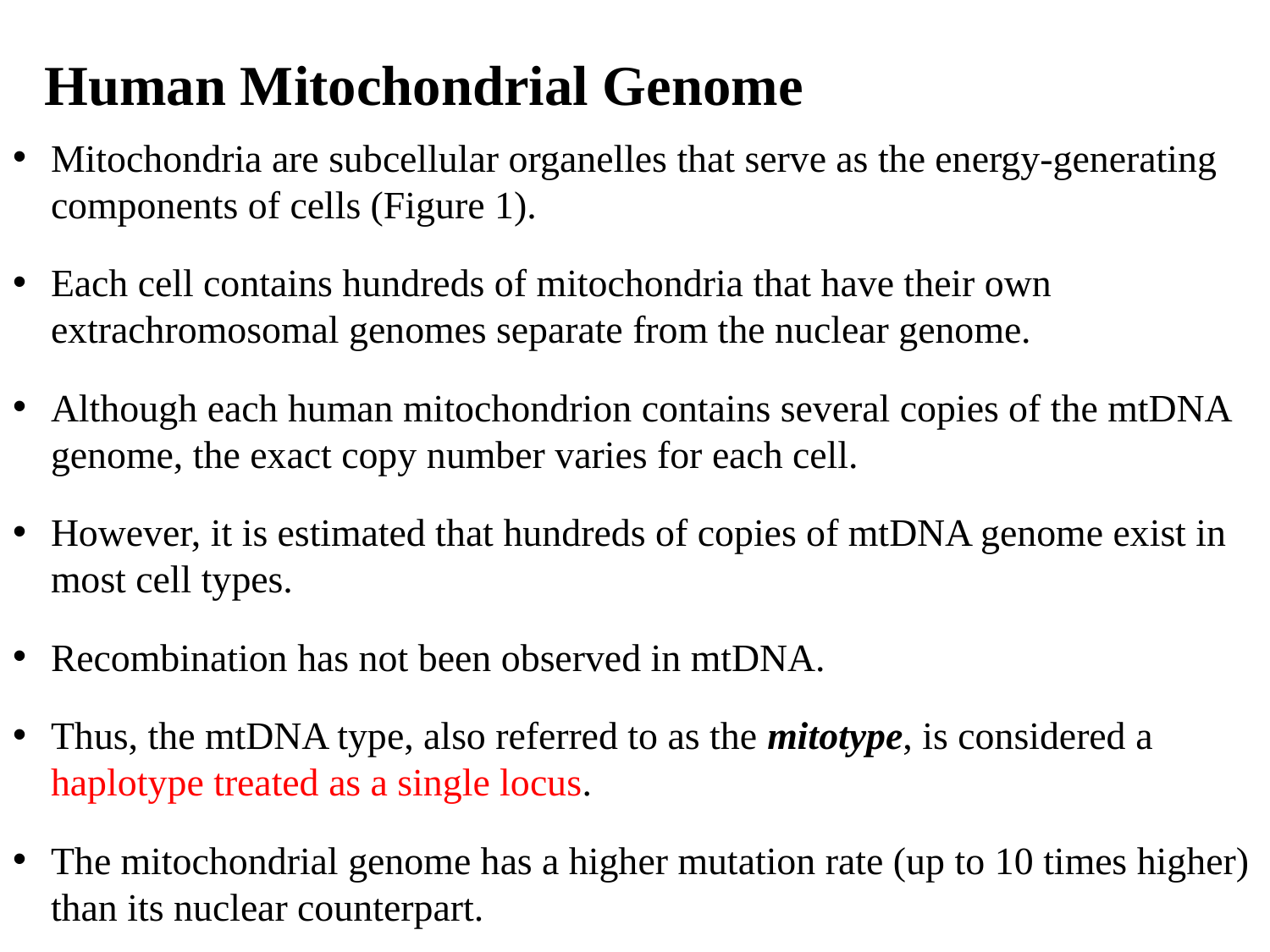

# Human Mitochondrial Genome
Mitochondria are subcellular organelles that serve as the energy-generating components of cells (Figure 1).
Each cell contains hundreds of mitochondria that have their own extrachromosomal genomes separate from the nuclear genome.
Although each human mitochondrion contains several copies of the mtDNA genome, the exact copy number varies for each cell.
However, it is estimated that hundreds of copies of mtDNA genome exist in most cell types.
Recombination has not been observed in mtDNA.
Thus, the mtDNA type, also referred to as the mitotype, is considered a haplotype treated as a single locus.
The mitochondrial genome has a higher mutation rate (up to 10 times higher) than its nuclear counterpart.